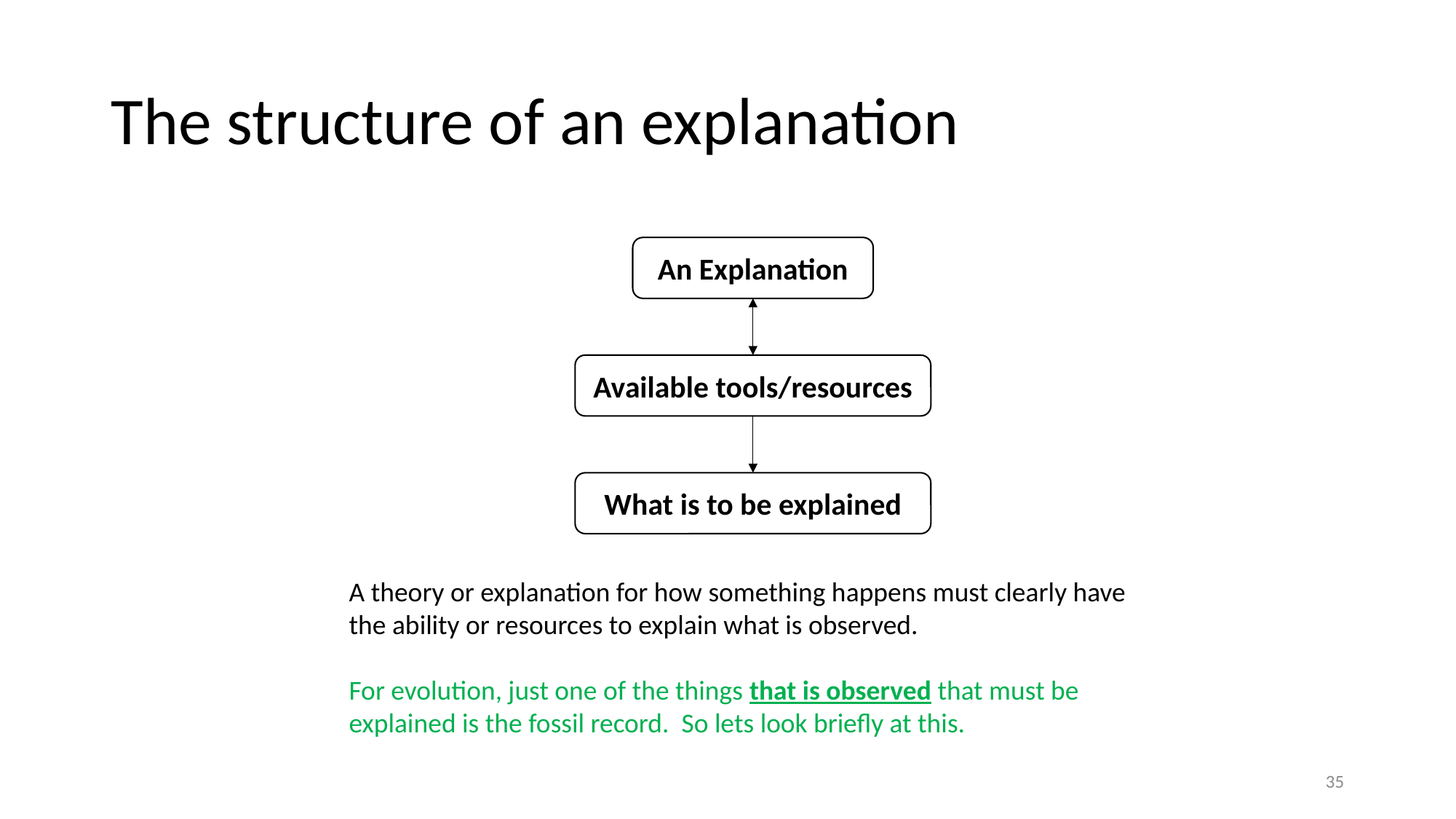

# The structure of an explanation
An Explanation
Available tools/resources
What is to be explained
A theory or explanation for how something happens must clearly have the ability or resources to explain what is observed.

For evolution, just one of the things that is observed that must be explained is the fossil record.  So lets look briefly at this.
35